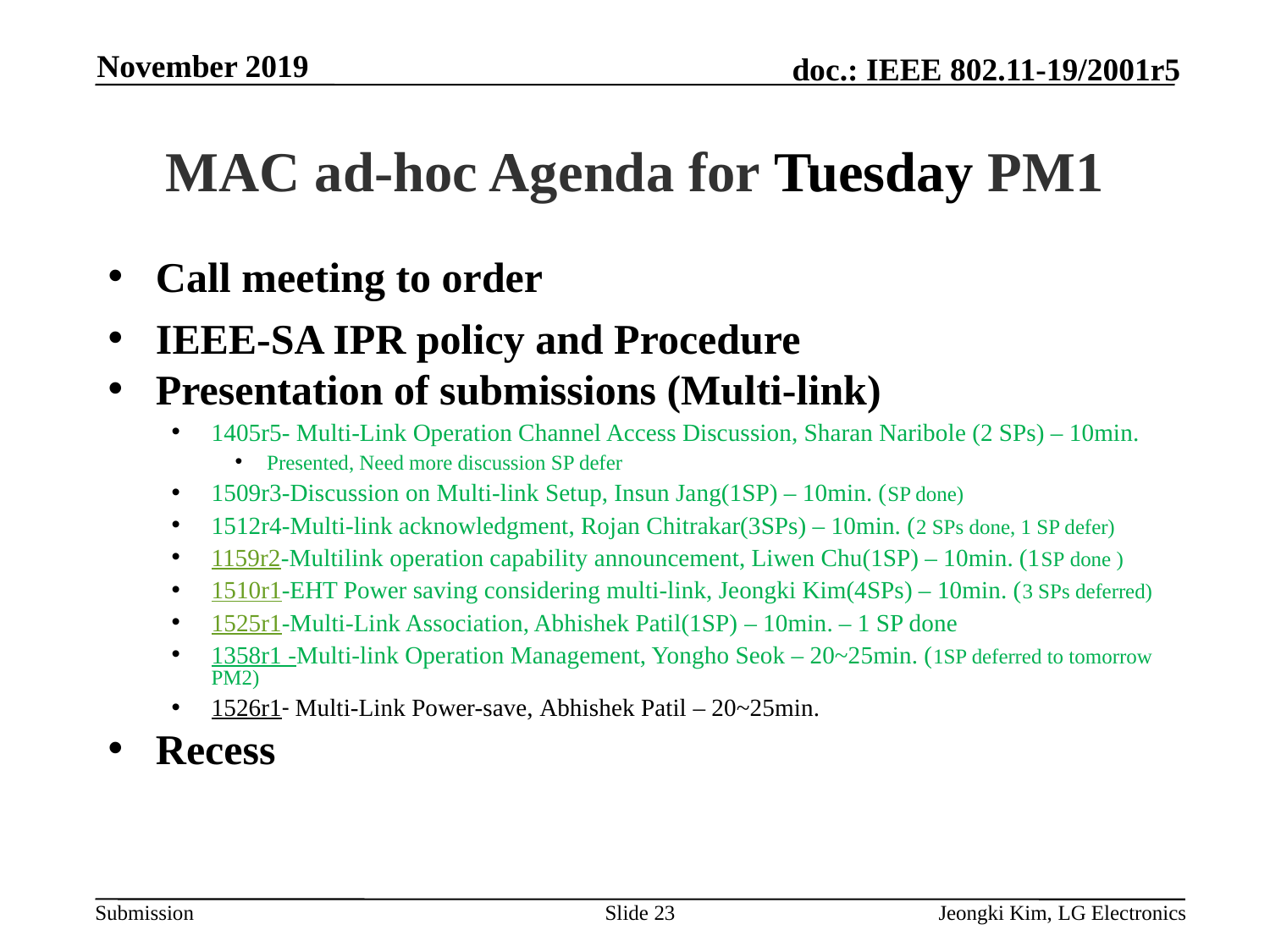

November 2019
# MAC ad-hoc Agenda for Tuesday PM1
Call meeting to order
IEEE-SA IPR policy and Procedure
Presentation of submissions (Multi-link)
1405r5- Multi-Link Operation Channel Access Discussion, Sharan Naribole (2 SPs) – 10min.
Presented, Need more discussion SP defer
1509r3-Discussion on Multi-link Setup, Insun Jang(1SP) – 10min. (SP done)
1512r4-Multi-link acknowledgment, Rojan Chitrakar(3SPs) – 10min. (2 SPs done, 1 SP defer)
1159r2-Multilink operation capability announcement, Liwen Chu(1SP) – 10min. (1SP done )
1510r1-EHT Power saving considering multi-link, Jeongki Kim(4SPs) – 10min. (3 SPs deferred)
1525r1-Multi-Link Association, Abhishek Patil(1SP) – 10min. – 1 SP done
1358r1 -Multi-link Operation Management, Yongho Seok – 20~25min. (1SP deferred to tomorrow PM2)
1526r1- Multi-Link Power-save, Abhishek Patil – 20~25min.
Recess

Slide 23
Jeongki Kim, LG Electronics